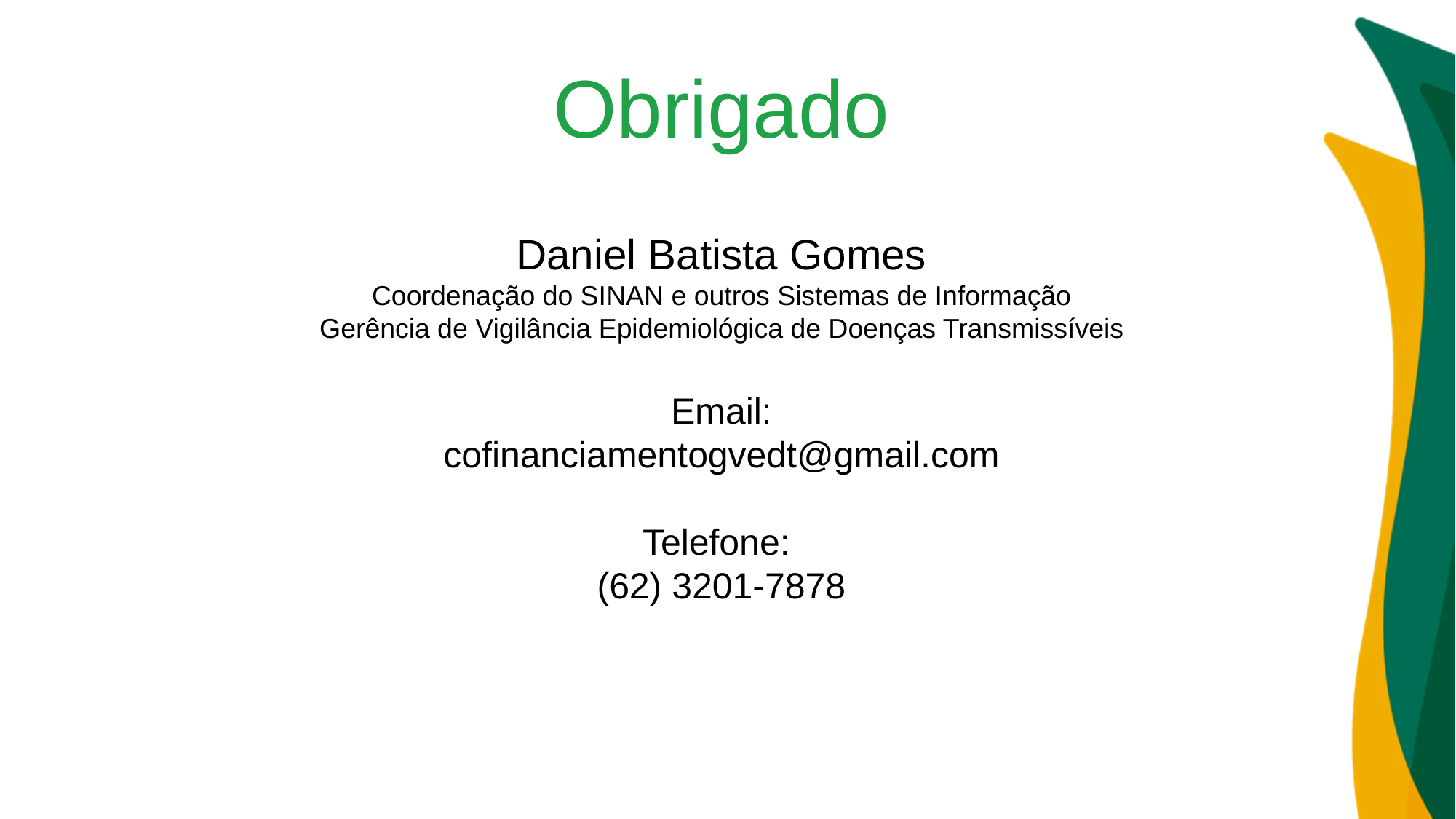

Obrigado

Daniel Batista Gomes
Coordenação do SINAN e outros Sistemas de Informação
Gerência de Vigilância Epidemiológica de Doenças Transmissíveis

Email:
cofinanciamentogvedt@gmail.com

Telefone:
(62) 3201-7878